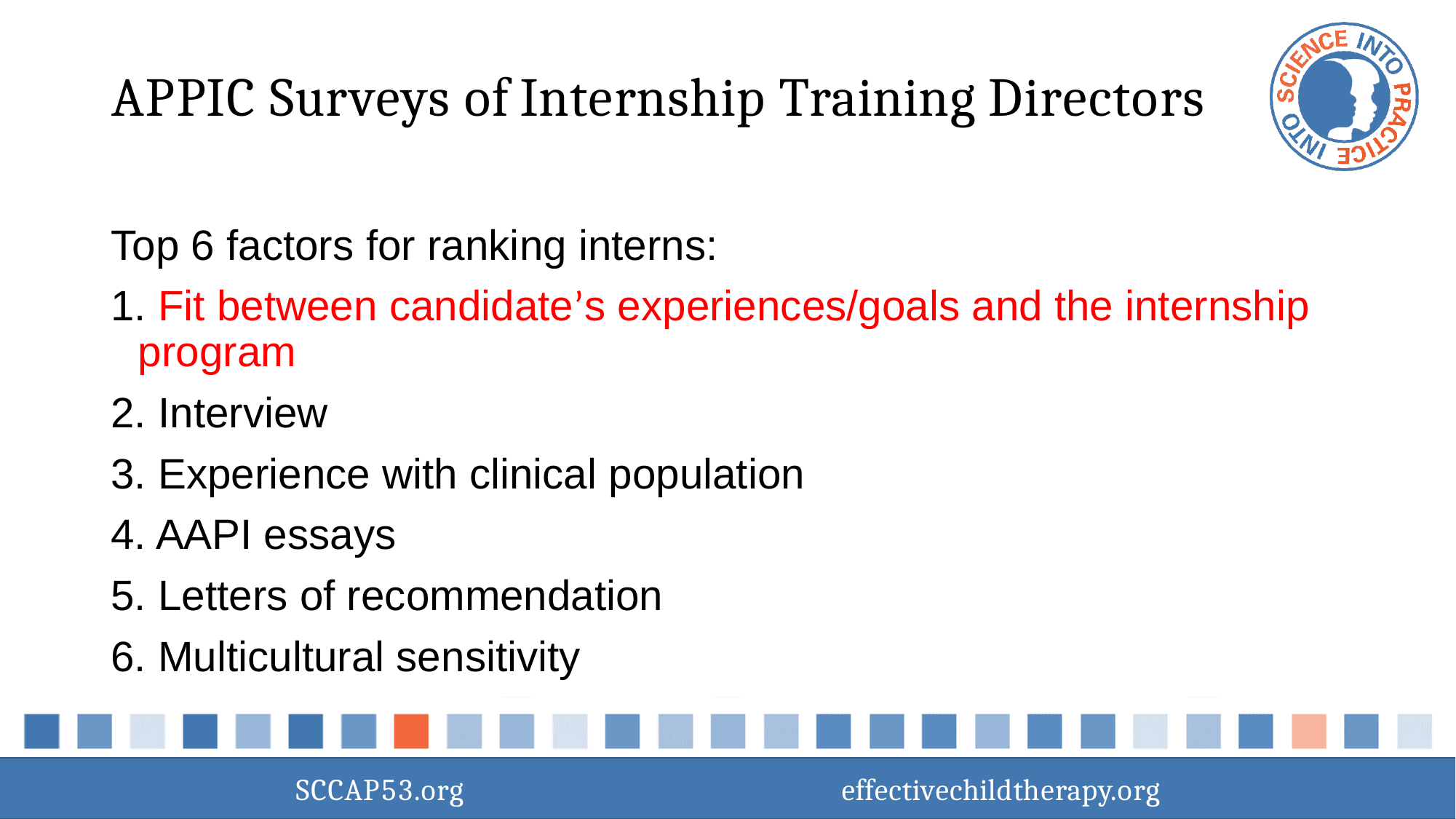

# APPIC Surveys of Internship Training Directors
Top 6 factors for ranking interns:
1. Fit between candidate’s experiences/goals and the internship program
2. Interview
3. Experience with clinical population
4. AAPI essays
5. Letters of recommendation
6. Multicultural sensitivity